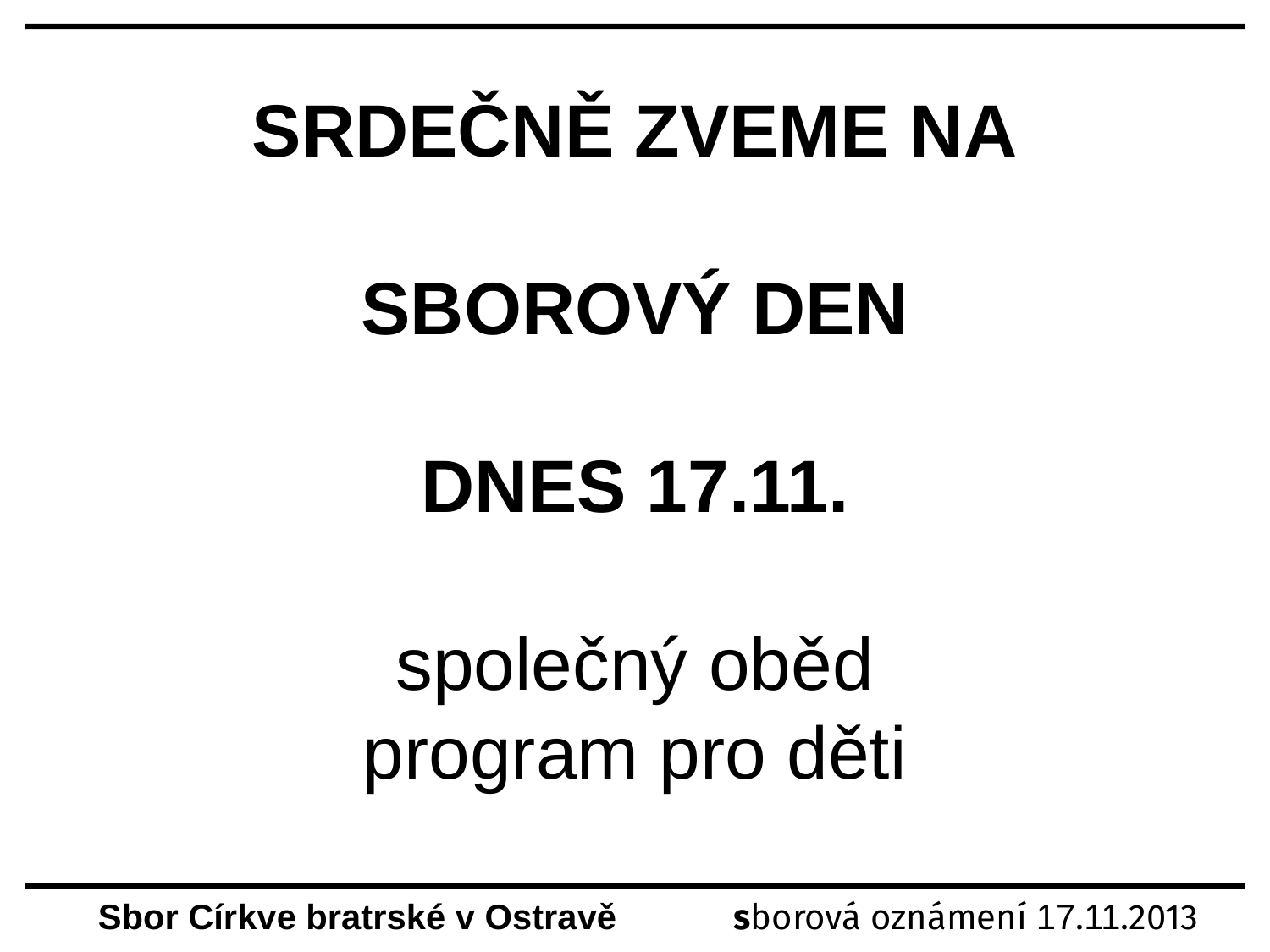

SRDEČNĚ ZVEME NA

SBOROVÝ DEN

DNES 17.11.

společný oběd
program pro děti

Sbor Církve bratrské v Ostravě            sborová oznámení 17.11.2013